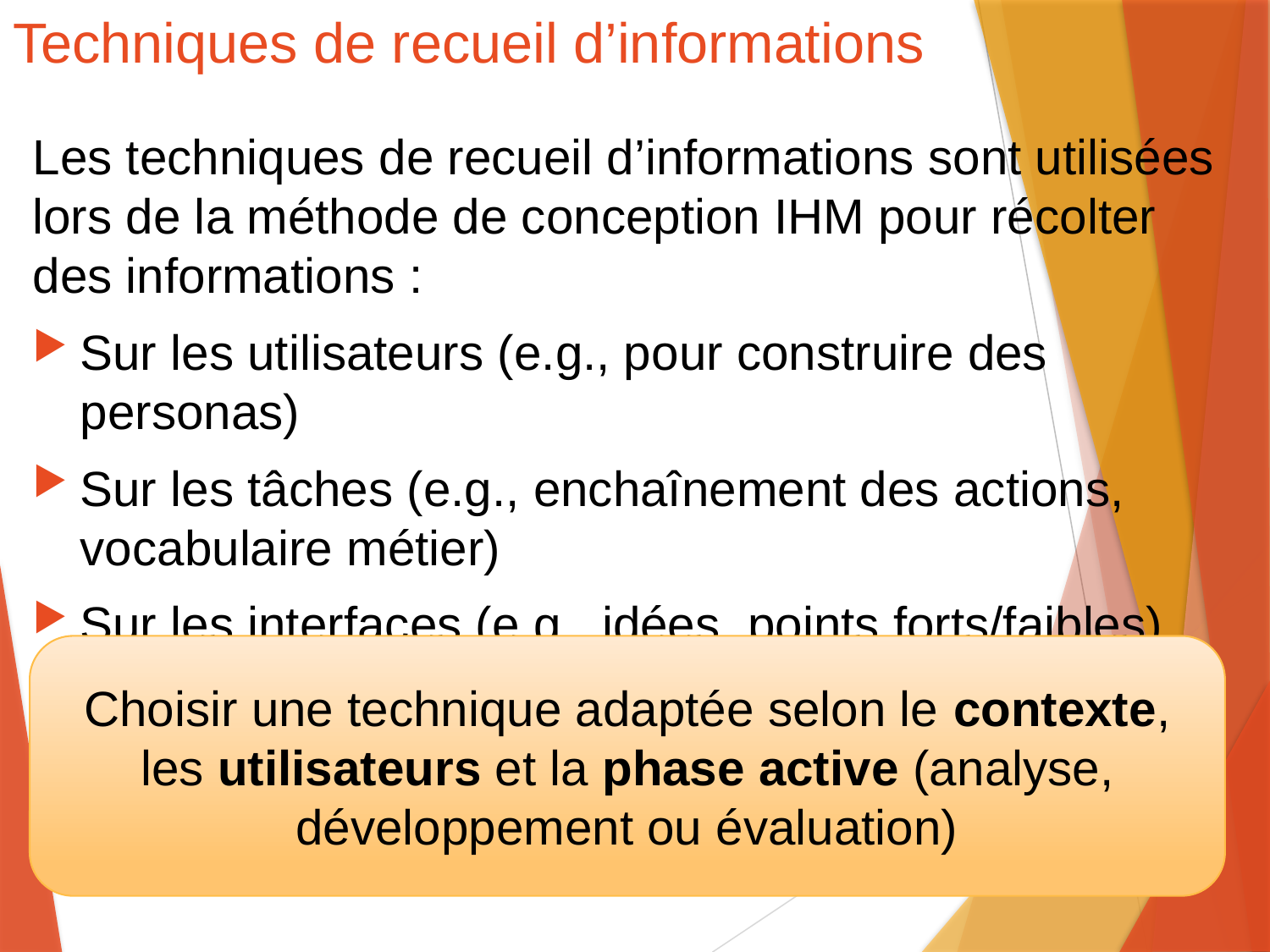

# Techniques de recueil d’informations
Les techniques de recueil d’informations sont utilisées lors de la méthode de conception IHM pour récolter des informations :
Sur les utilisateurs (e.g., pour construire des personas)
Sur les tâches (e.g., enchaînement des actions, vocabulaire métier)
Sur les interfaces (e.g., idées, points forts/faibles)
Choisir une technique adaptée selon le contexte, les utilisateurs et la phase active (analyse, développement ou évaluation)